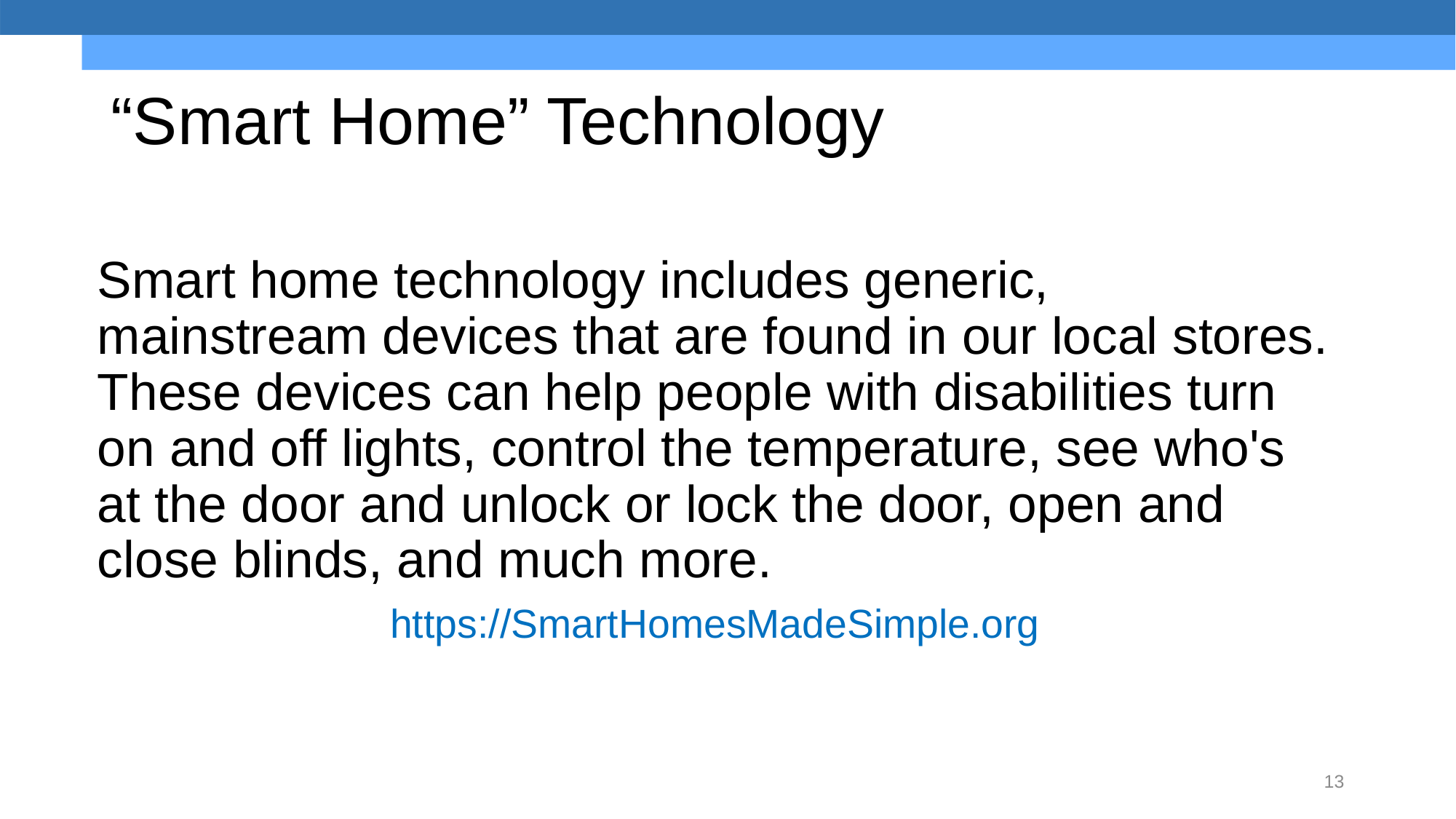

# “Smart Home” Technology

Smart home technology includes generic, mainstream devices that are found in our local stores. These devices can help people with disabilities turn on and off lights, control the temperature, see who's at the door and unlock or lock the door, open and close blinds, and much more.
https://SmartHomesMadeSimple.org

13